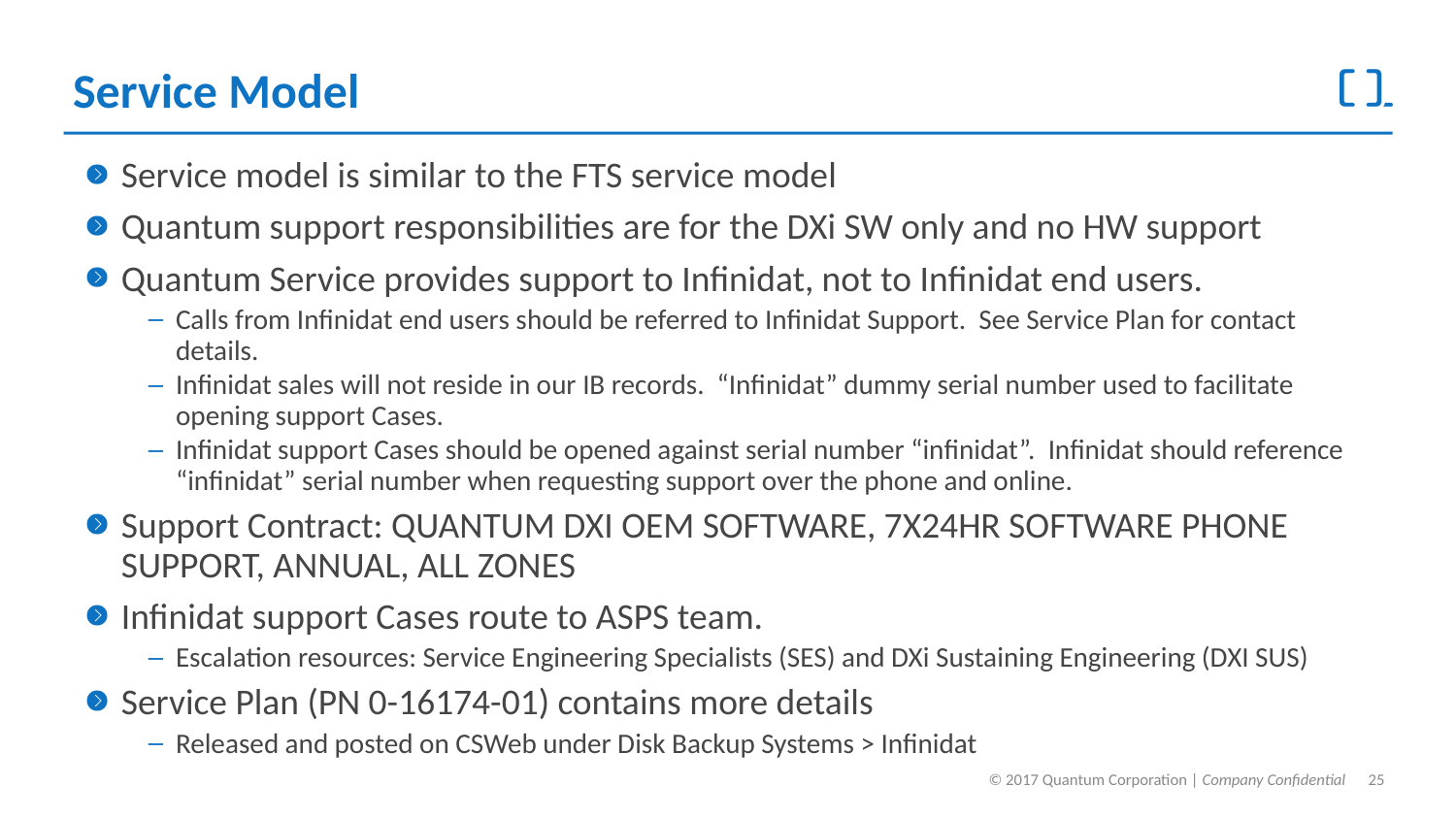

# Service Model
Service model is similar to the FTS service model
Quantum support responsibilities are for the DXi SW only and no HW support
Quantum Service provides support to Infinidat, not to Infinidat end users.
Calls from Infinidat end users should be referred to Infinidat Support.  See Service Plan for contact details.
Infinidat sales will not reside in our IB records.  “Infinidat” dummy serial number used to facilitate opening support Cases.
Infinidat support Cases should be opened against serial number “infinidat”.  Infinidat should reference “infinidat” serial number when requesting support over the phone and online.
Support Contract: QUANTUM DXI OEM SOFTWARE, 7X24HR SOFTWARE PHONE SUPPORT, ANNUAL, ALL ZONES
Infinidat support Cases route to ASPS team.
Escalation resources: Service Engineering Specialists (SES) and DXi Sustaining Engineering (DXI SUS)
Service Plan (PN 0-16174-01) contains more details
Released and posted on CSWeb under Disk Backup Systems > Infinidat